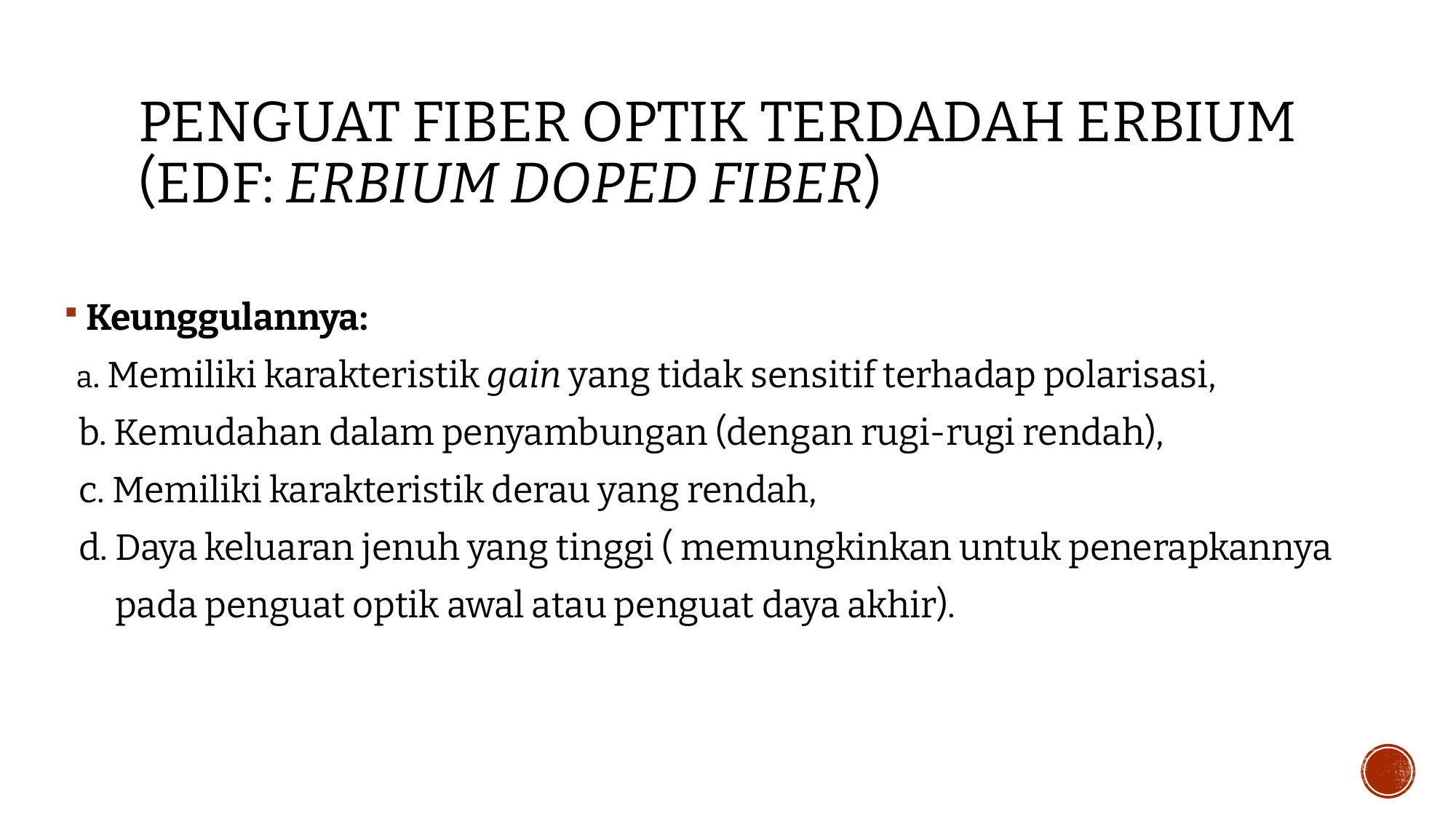

# Penguat fiber optik terdadah erbium (edf: erbium doped fiber)
Keunggulannya:
  a. Memiliki karakteristik gain yang tidak sensitif terhadap polarisasi,
  b. Kemudahan dalam penyambungan (dengan rugi-rugi rendah),
  c. Memiliki karakteristik derau yang rendah,
  d. Daya keluaran jenuh yang tinggi ( memungkinkan untuk penerapkannya
       pada penguat optik awal atau penguat daya akhir).